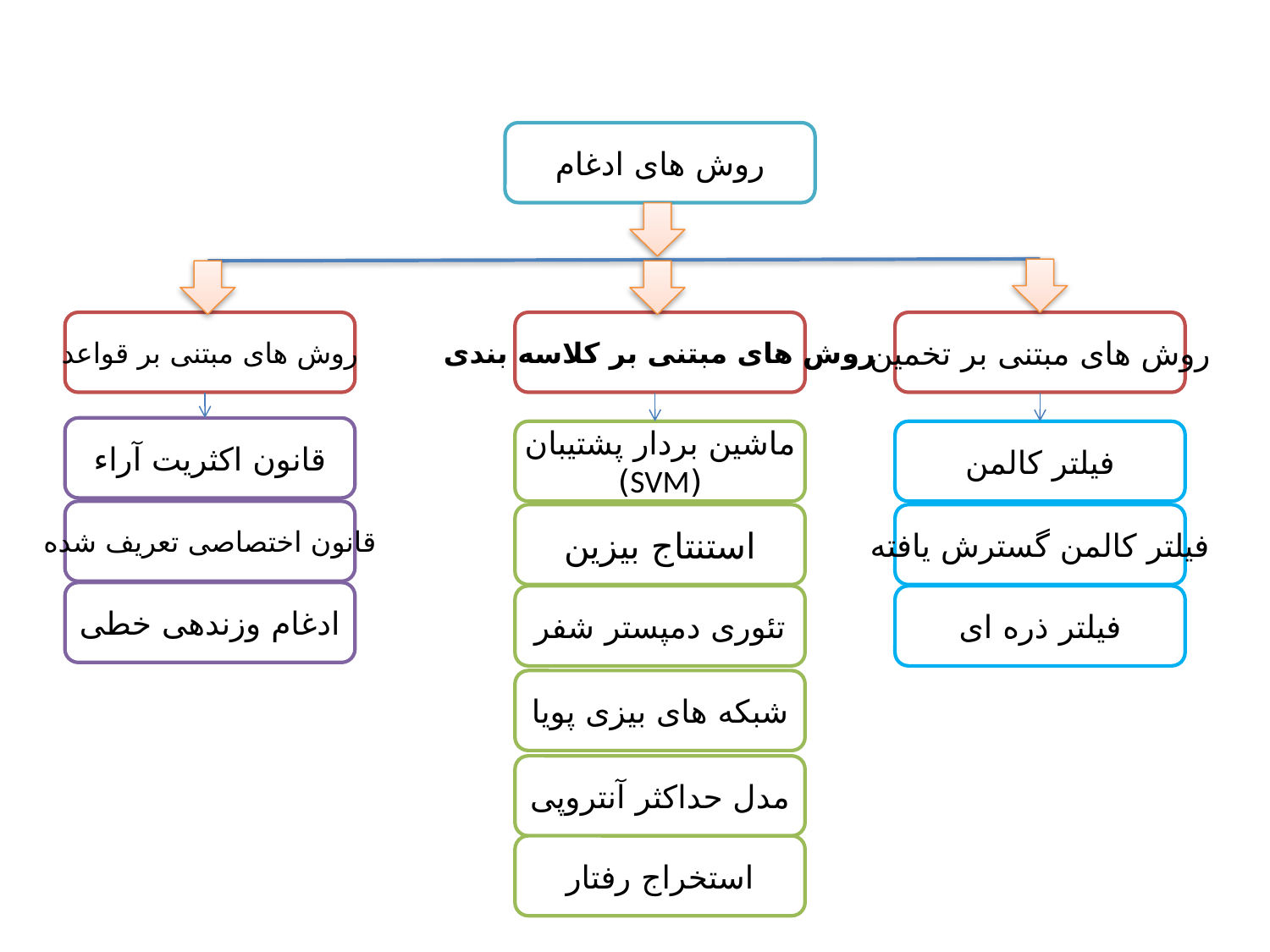

روش های ادغام

روش های مبتنی بر قواعد
روش های مبتنی بر کلاسه بندی

روش های مبتنی بر تخمین

قانون اکثریت آراء
ماشین بردار پشتیبان
(SVM)
فیلتر کالمن

قانون اختصاصی تعریف شده

استنتاج بیزین
فیلتر کالمن گسترش یافته
ادغام وزندهی خطی
تئوری دمپستر شفر
فیلتر ذره ای
شبکه های بیزی پویا
مدل حداکثر آنتروپی
استخراج رفتار